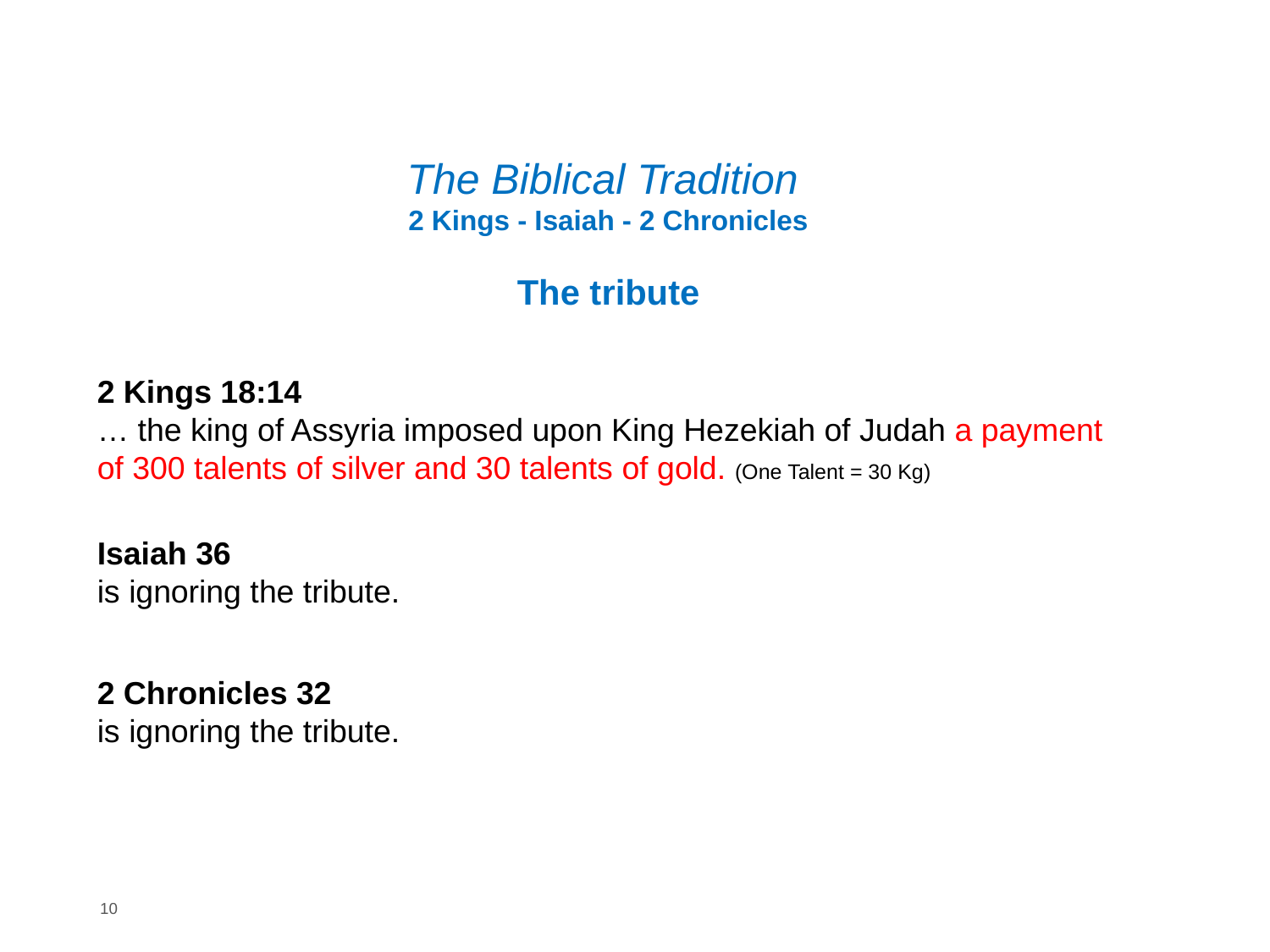

The Biblical Tradition
2 Kings - Isaiah - 2 Chronicles

The tribute
2 Kings 18:14
… the king of Assyria imposed upon King Hezekiah of Judah a payment of 300 talents of silver and 30 talents of gold. (One Talent = 30 Kg)
Isaiah 36
is ignoring the tribute.
2 Chronicles 32
is ignoring the tribute.
10